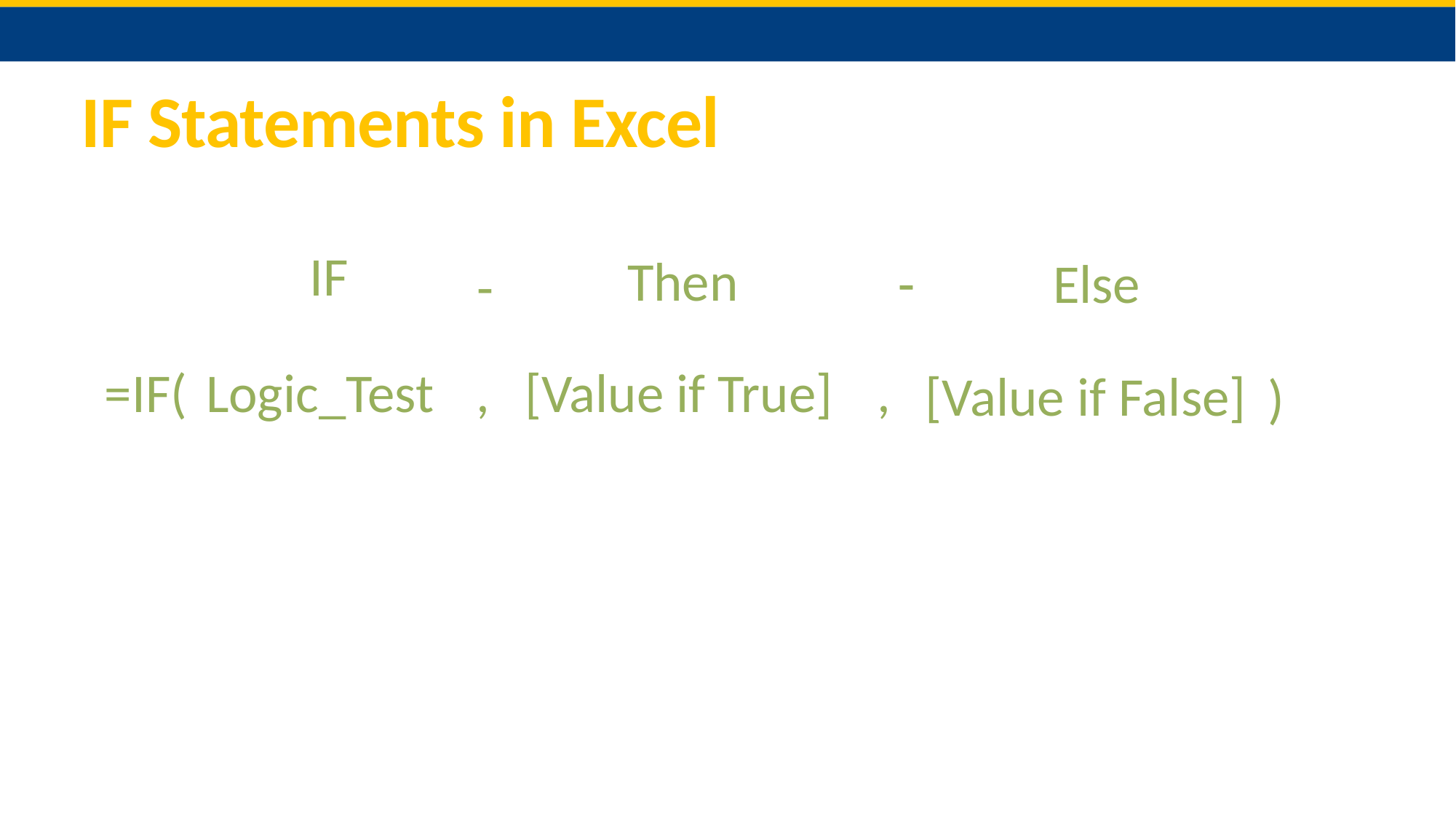

# IF Statements in Excel
IF
Then
-
Else
-
-
=IF(
[Value if True]
 Logic_Test
[Value if False]
,
,
)